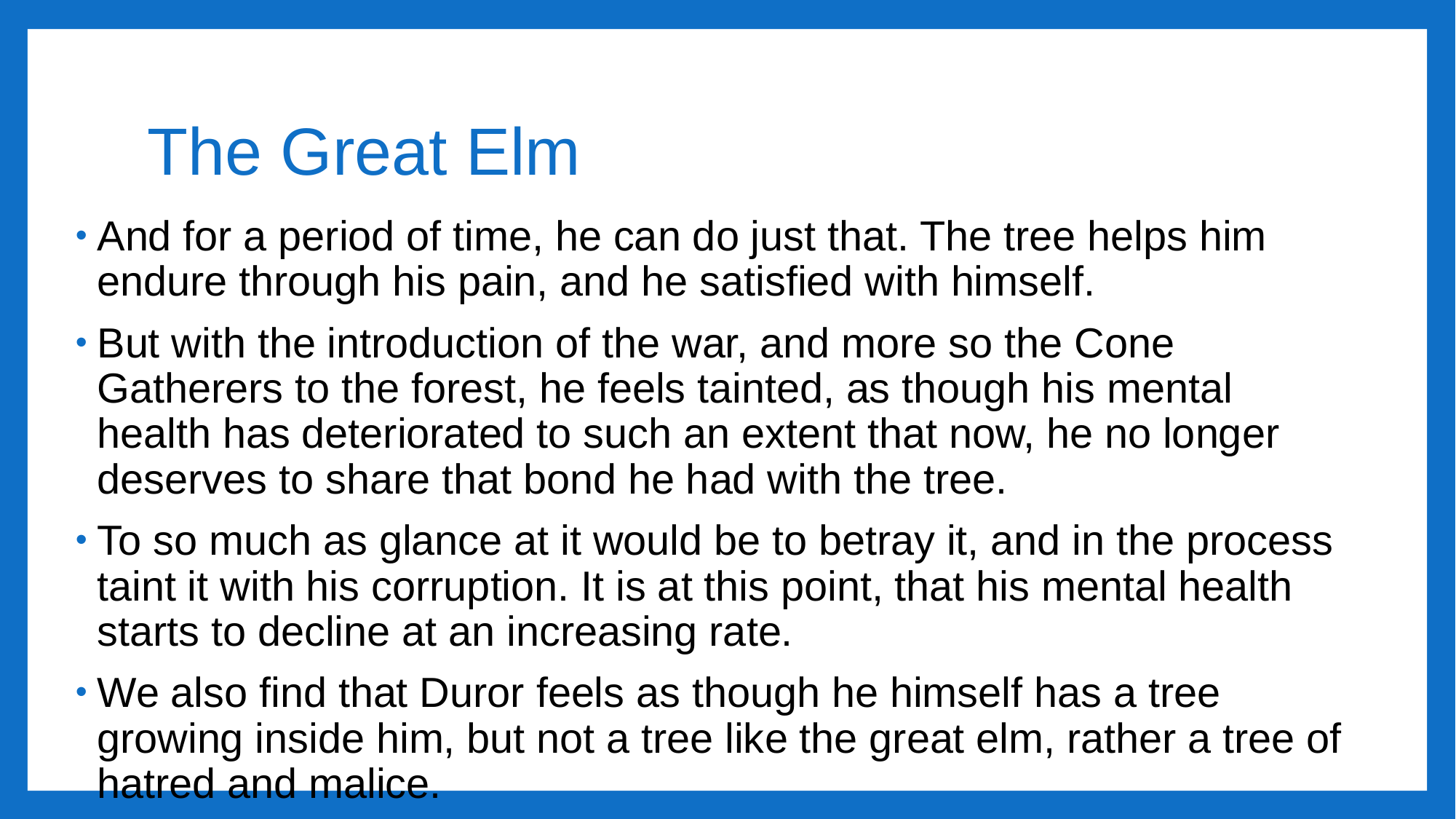

# The Great Elm
And for a period of time, he can do just that. The tree helps him endure through his pain, and he satisfied with himself.
But with the introduction of the war, and more so the Cone Gatherers to the forest, he feels tainted, as though his mental health has deteriorated to such an extent that now, he no longer deserves to share that bond he had with the tree.
To so much as glance at it would be to betray it, and in the process taint it with his corruption. It is at this point, that his mental health starts to decline at an increasing rate.
We also find that Duror feels as though he himself has a tree growing inside him, but not a tree like the great elm, rather a tree of hatred and malice.